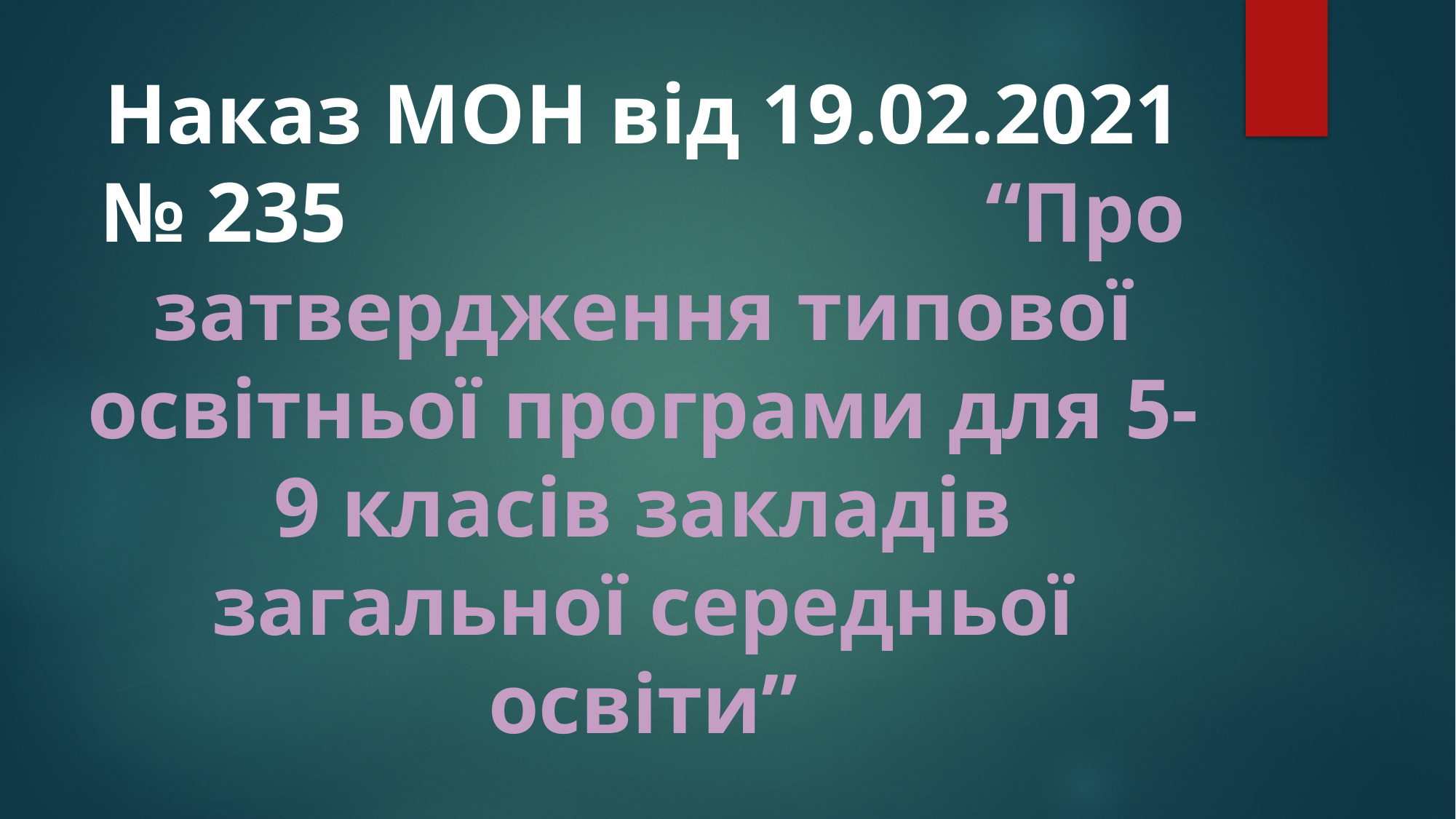

Наказ МОН від 19.02.2021 № 235                              “Про затвердження типової освітньої програми для 5-9 класів закладів загальної середньої освіти”